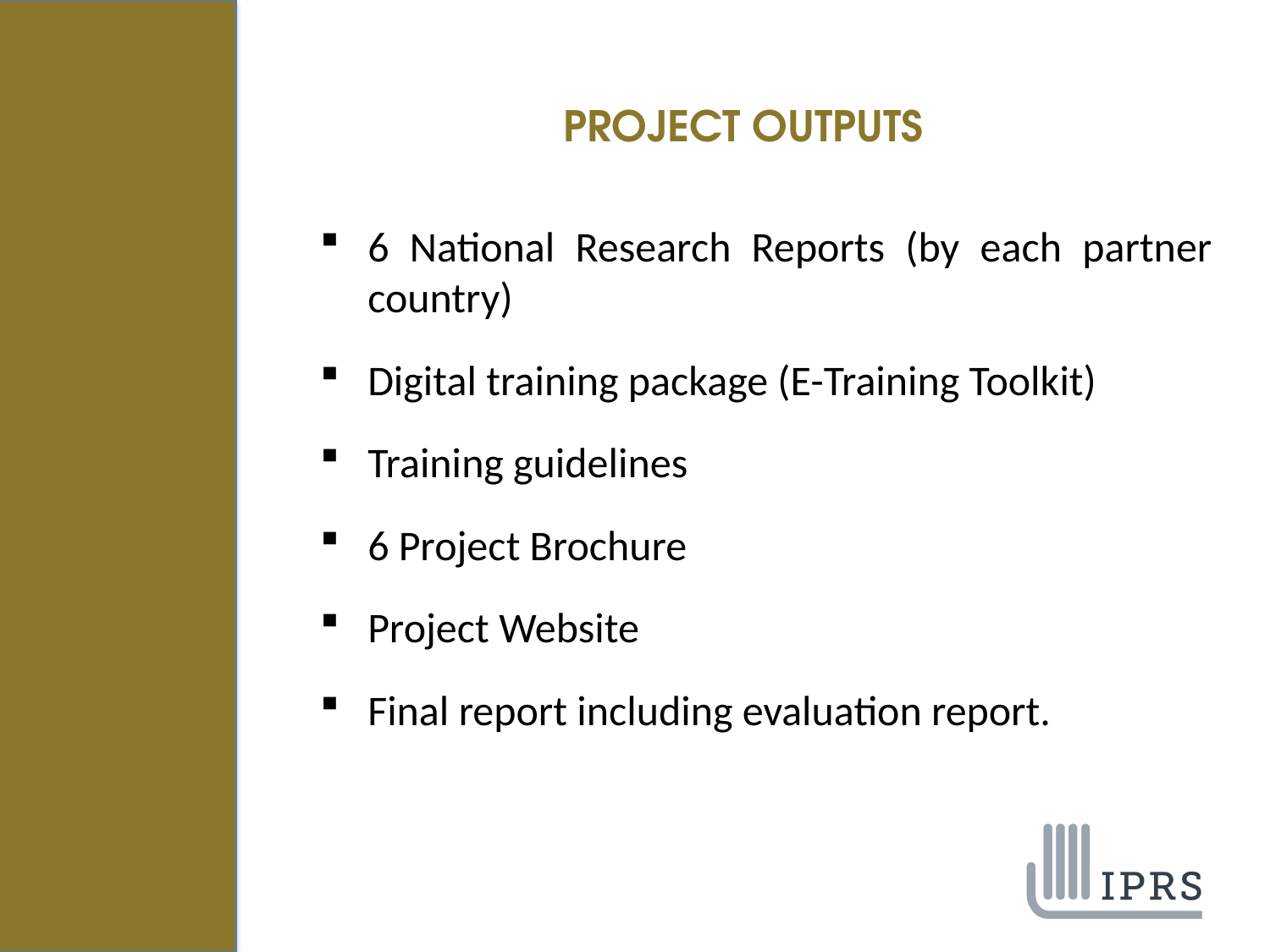

# PROJECT OUTPUTS

6 National Research Reports (by each partner country)
Digital training package (E-Training Toolkit)
Training guidelines
6 Project Brochure
Project Website
Final report including evaluation report.